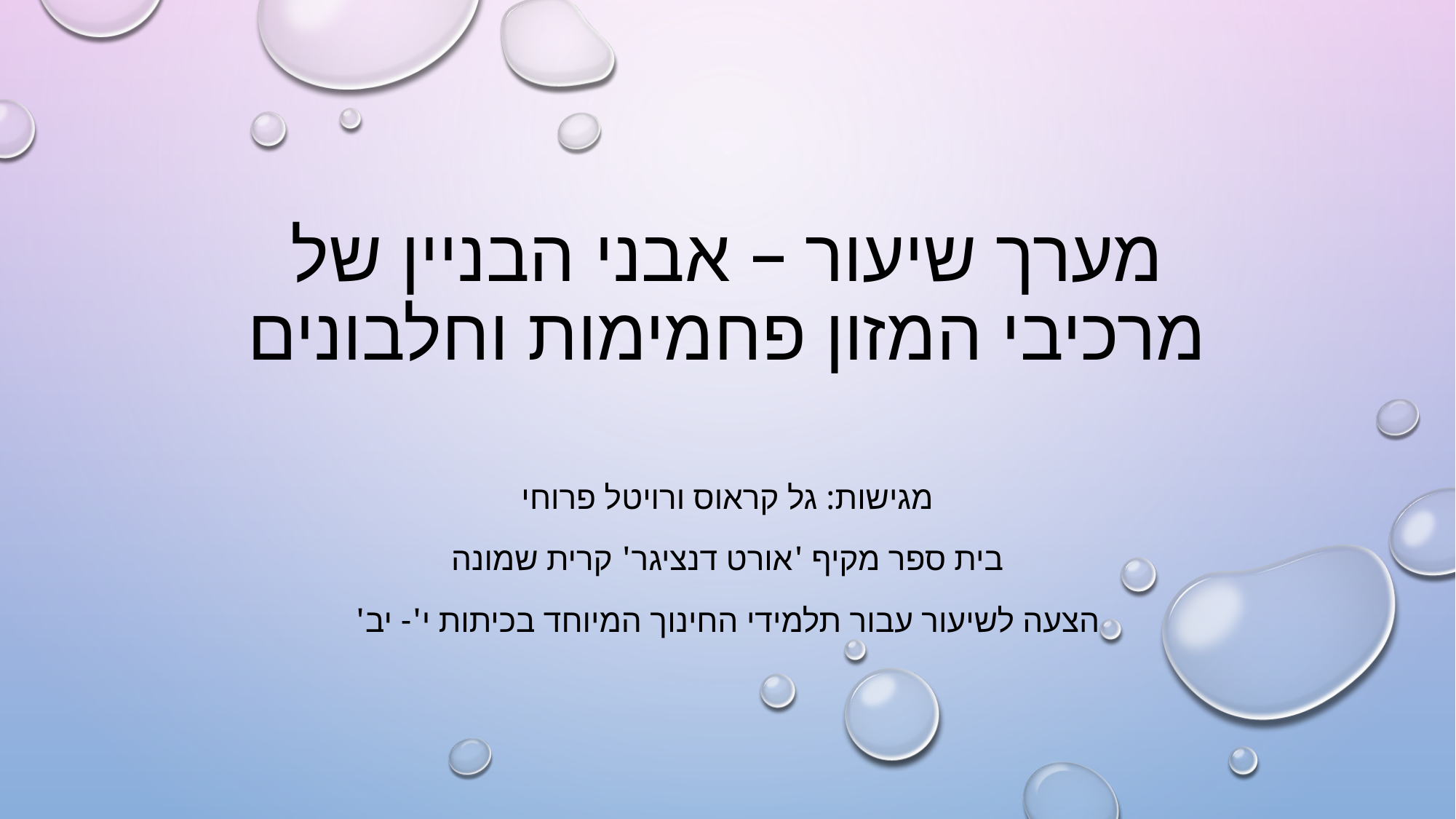

# מערך שיעור – אבני הבניין של מרכיבי המזון פחמימות וחלבונים
מגישות: גל קראוס ורויטל פרוחי
בית ספר מקיף 'אורט דנציגר' קרית שמונה
הצעה לשיעור עבור תלמידי החינוך המיוחד בכיתות י'- יב'